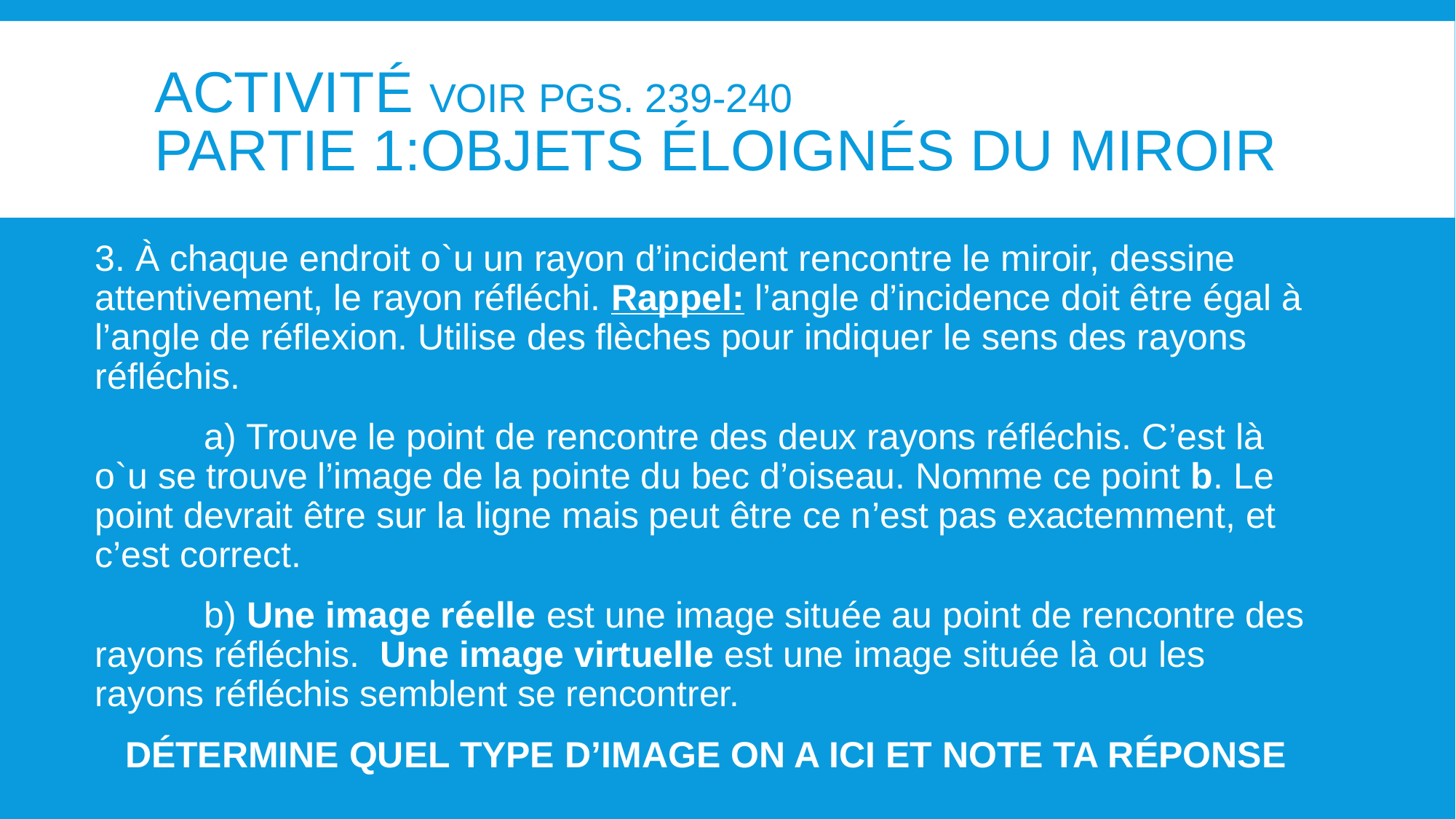

# ACTIVITÉ VOIR PGS. 239-240 Partie 1:Objets éloignés du miroir
3. À chaque endroit o`u un rayon d’incident rencontre le miroir, dessine attentivement, le rayon réfléchi. Rappel: l’angle d’incidence doit être égal à l’angle de réflexion. Utilise des flèches pour indiquer le sens des rayons réfléchis.
	a) Trouve le point de rencontre des deux rayons réfléchis. C’est là o`u se trouve l’image de la pointe du bec d’oiseau. Nomme ce point b. Le point devrait être sur la ligne mais peut être ce n’est pas exactemment, et c’est correct.
	b) Une image réelle est une image située au point de rencontre des rayons réfléchis.  Une image virtuelle est une image située là ou les rayons réfléchis semblent se rencontrer.
DÉTERMINE QUEL TYPE D’IMAGE ON A ICI ET NOTE TA RÉPONSE